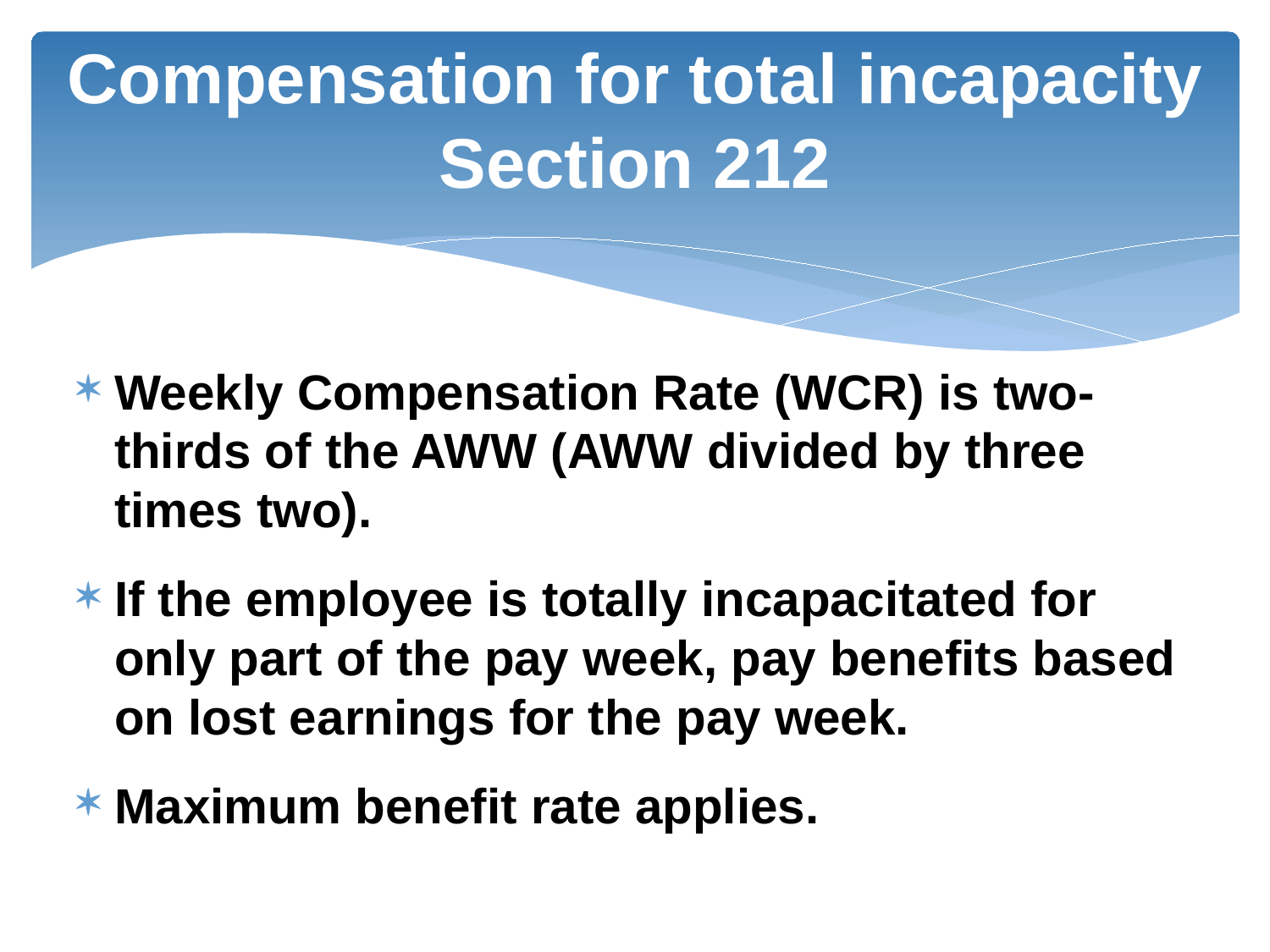

# Compensation for total incapacity Section 212
Weekly Compensation Rate (WCR) is two-thirds of the AWW (AWW divided by three times two).

If the employee is totally incapacitated for only part of the pay week, pay benefits based on lost earnings for the pay week.

Maximum benefit rate applies.